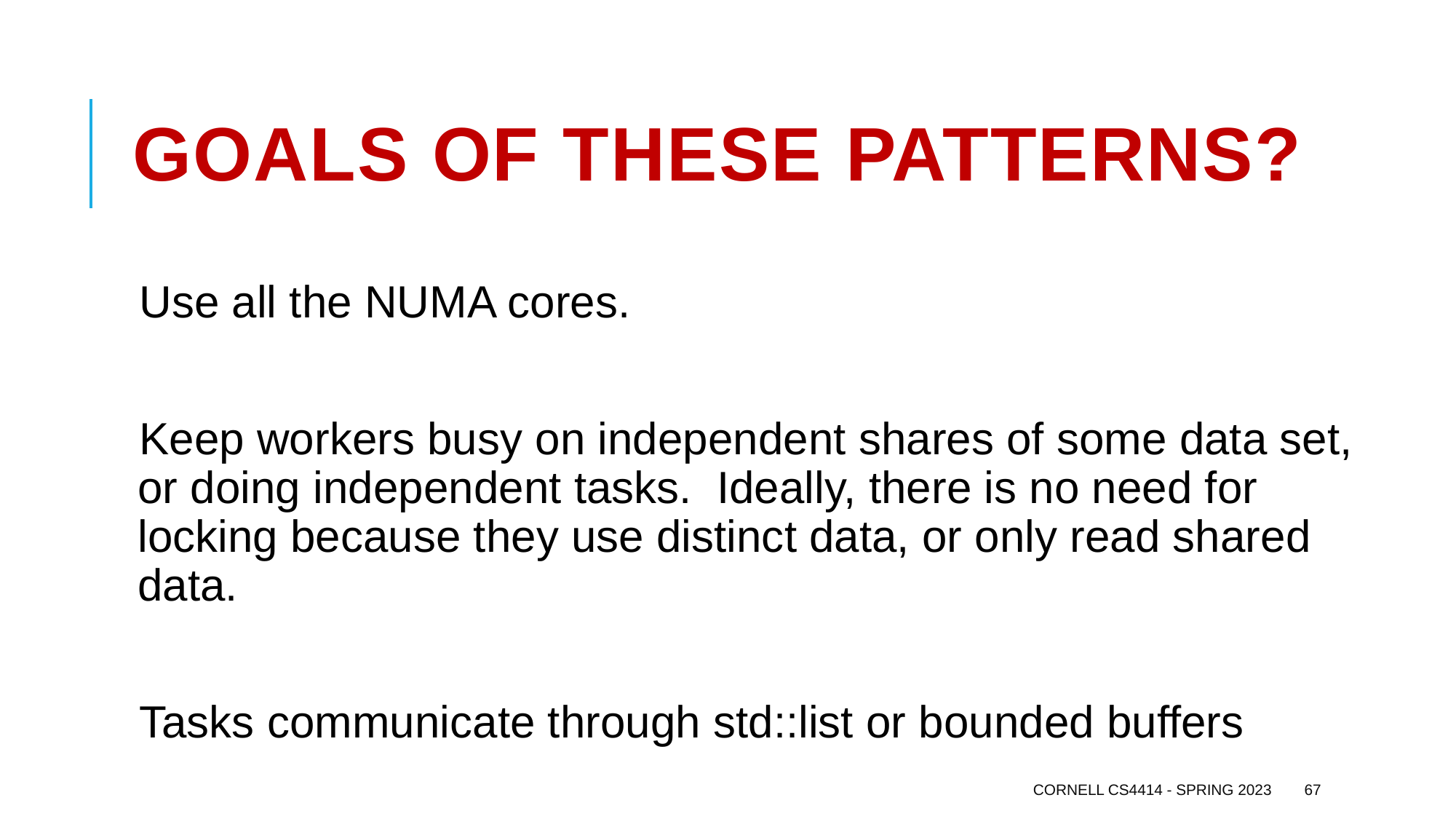

# Goals of these patterns?
Use all the NUMA cores.

Keep workers busy on independent shares of some data set, or doing independent tasks.  Ideally, there is no need for locking because they use distinct data, or only read shared data.

Tasks communicate through std::list or bounded buffers
Cornell CS4414 - Spring 2023
67